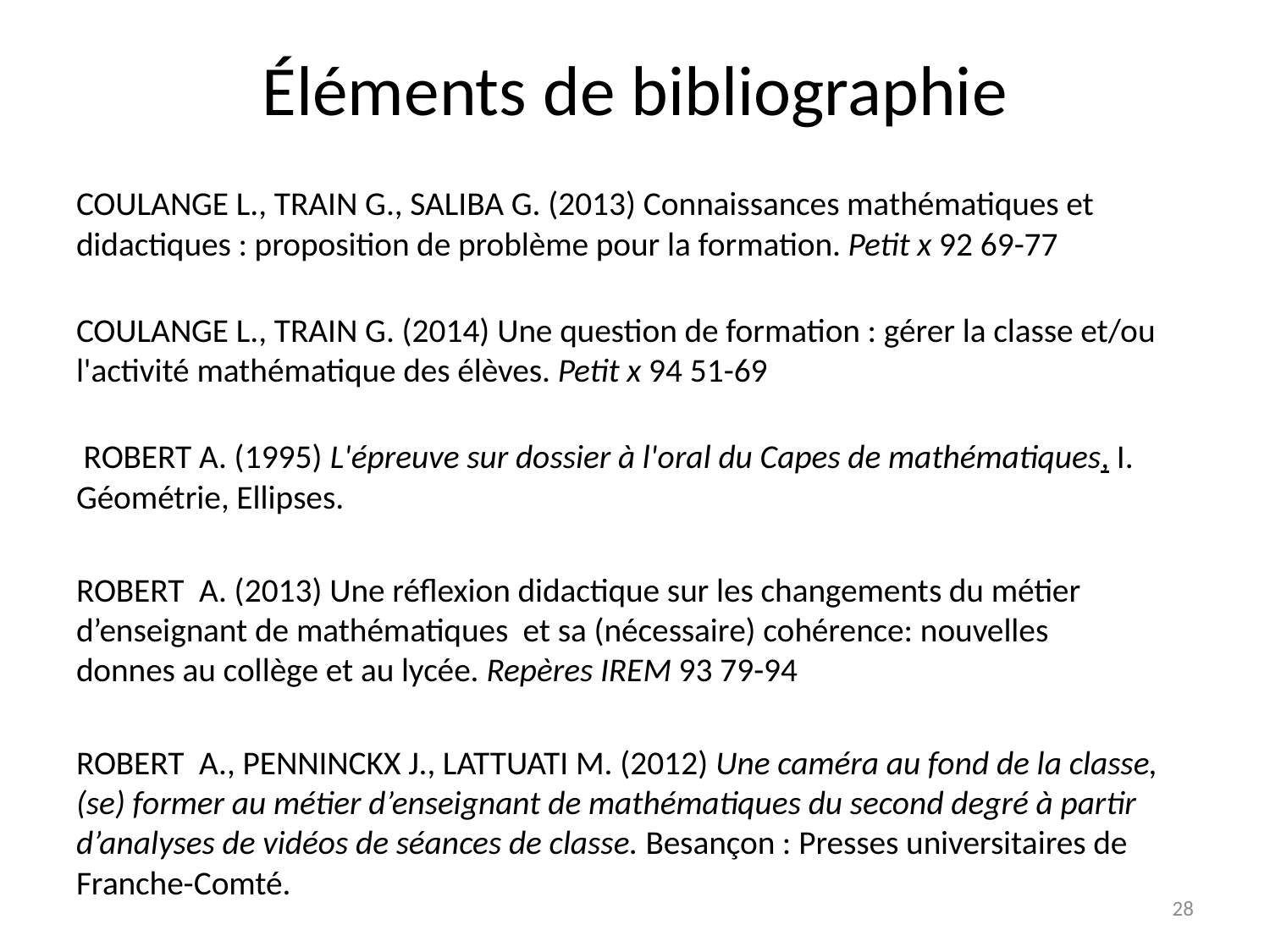

# Éléments de bibliographie
COULANGE L., TRAIN G., SALIBA G. (2013) Connaissances mathématiques et didactiques : proposition de problème pour la formation. Petit x 92 69-77
COULANGE L., TRAIN G. (2014) Une question de formation : gérer la classe et/ou l'activité mathématique des élèves. Petit x 94 51-69
 ROBERT A. (1995) L'épreuve sur dossier à l'oral du Capes de mathématiques, I. Géométrie, Ellipses.

ROBERT  A. (2013) Une réflexion didactique sur les changements du métier d’enseignant de mathématiques  et sa (nécessaire) cohérence: nouvelles donnes au collège et au lycée. Repères IREM 93 79-94

ROBERT  A., PENNINCKX J., LATTUATI M. (2012) Une caméra au fond de la classe, (se) former au métier d’enseignant de mathématiques du second degré à partir d’analyses de vidéos de séances de classe. Besançon : Presses universitaires de Franche-Comté.

28